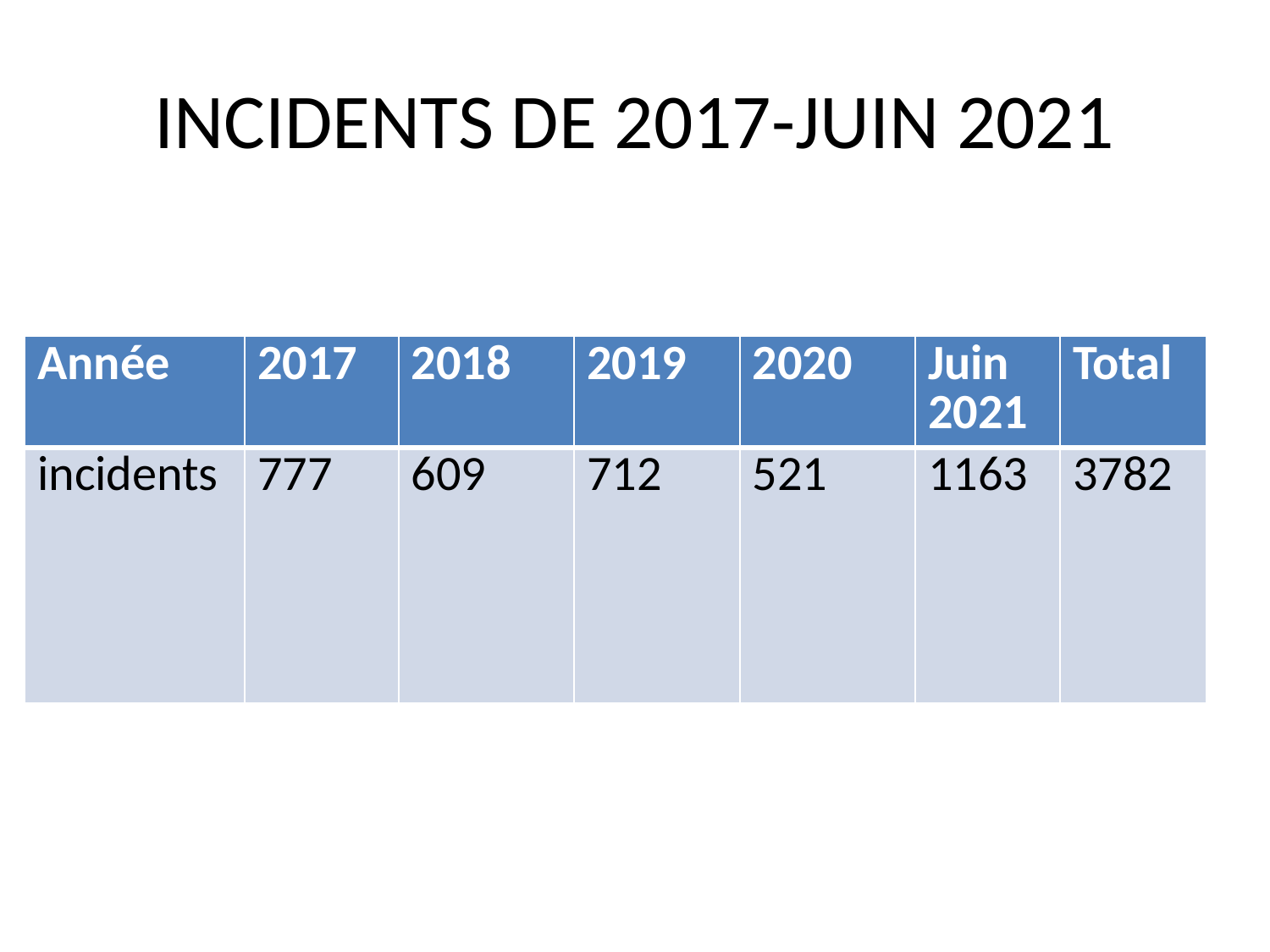

# INCIDENTS DE 2017-JUIN 2021
| Année | 2017 | 2018 | 2019 | 2020 | Juin 2021 | Total |
| --- | --- | --- | --- | --- | --- | --- |
| incidents | 777 | 609 | 712 | 521 | 1163 | 3782 |